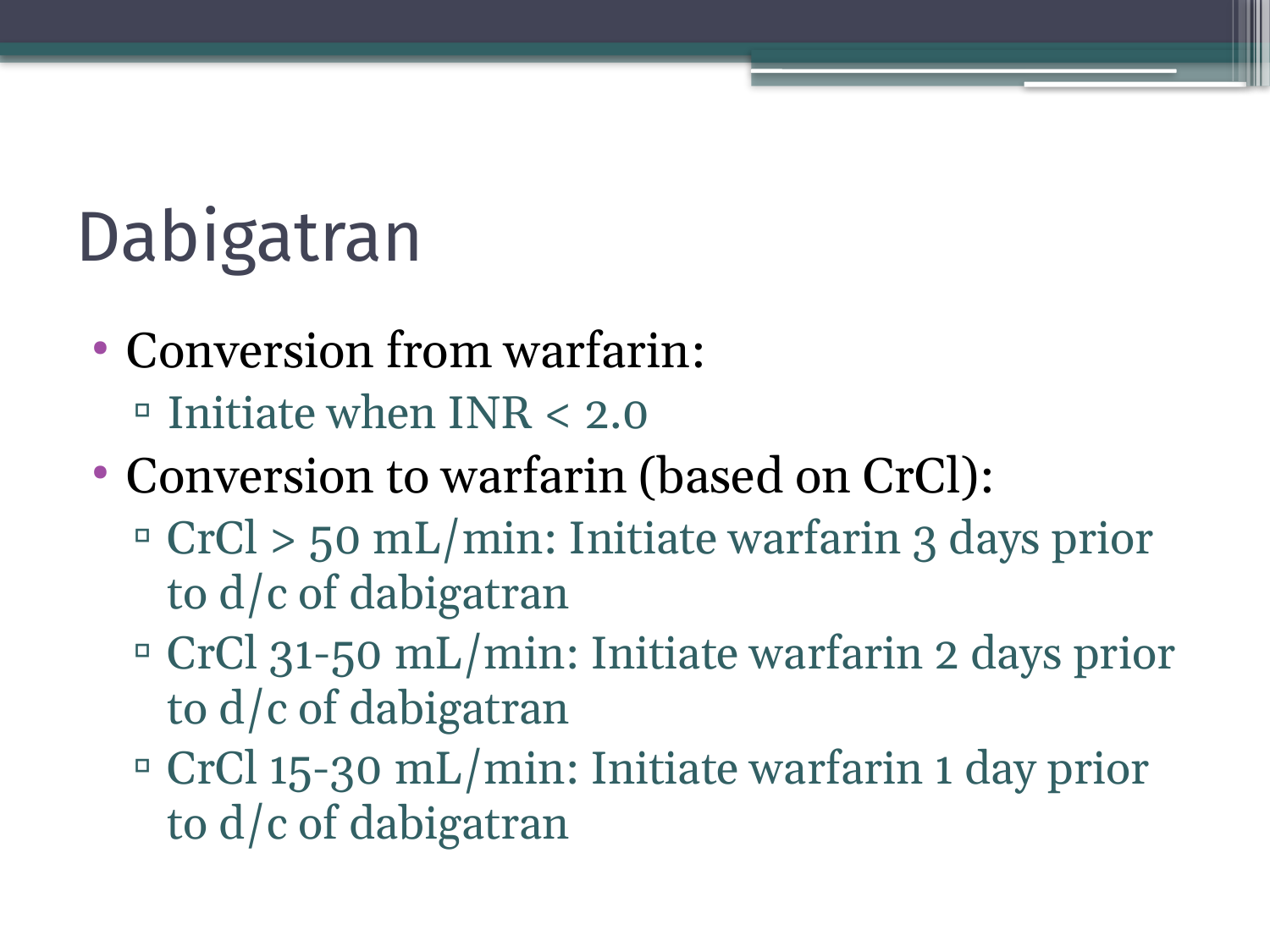

# Dabigatran
Conversion from warfarin:
Initiate when INR < 2.0
Conversion to warfarin (based on CrCl):
CrCl > 50 mL/min: Initiate warfarin 3 days prior to d/c of dabigatran
CrCl 31-50 mL/min: Initiate warfarin 2 days prior to d/c of dabigatran
CrCl 15-30 mL/min: Initiate warfarin 1 day prior to d/c of dabigatran